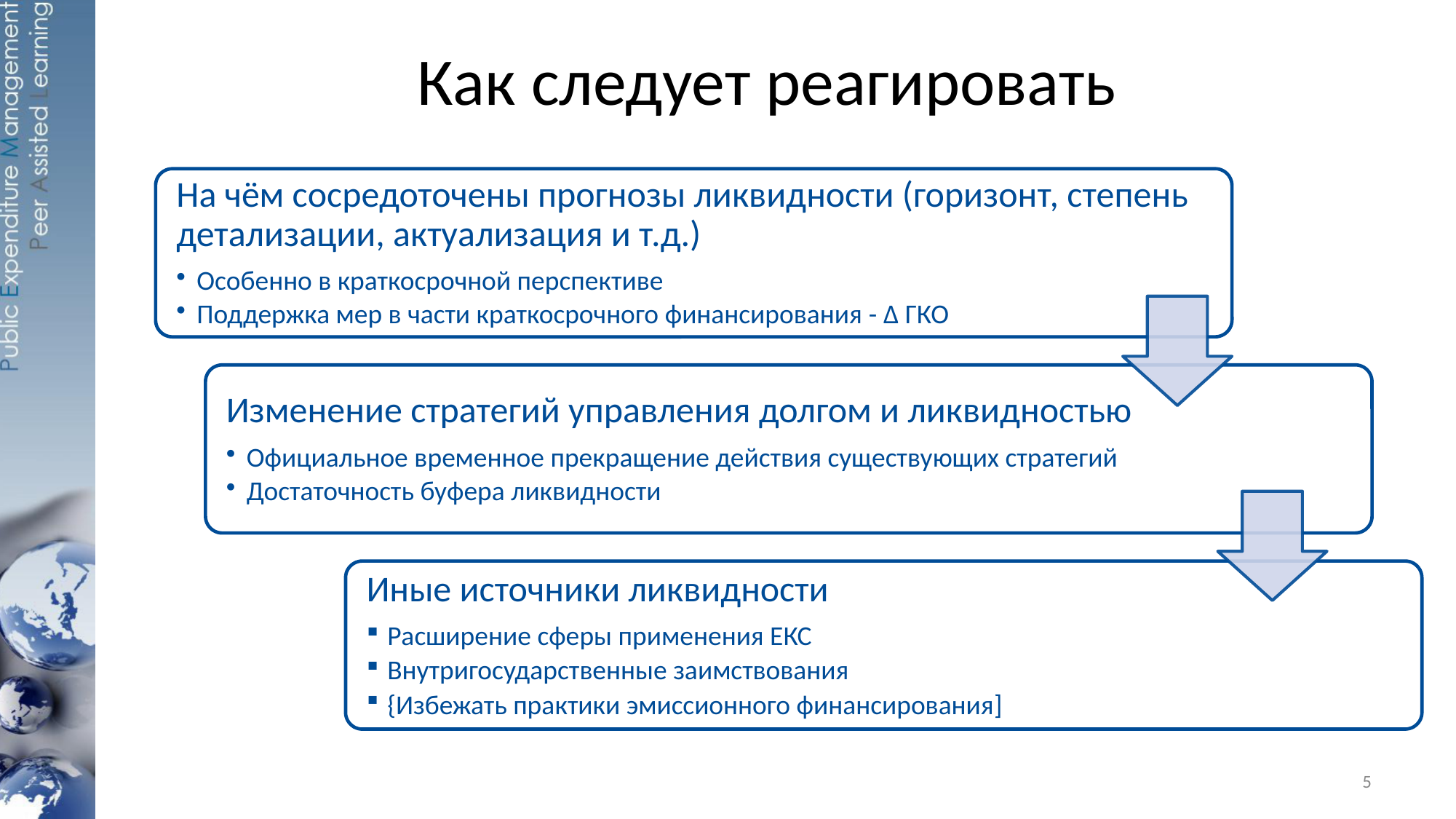

# Как следует реагировать
На чём сосредоточены прогнозы ликвидности (горизонт, степень детализации, актуализация и т.д.)
Особенно в краткосрочной перспективе
Поддержка мер в части краткосрочного финансирования - ∆ ГКО
Изменение стратегий управления долгом и ликвидностью
Официальное временное прекращение действия существующих стратегий
Достаточность буфера ликвидности
Иные источники ликвидности
Расширение сферы применения ЕКС
Внутригосударственные заимствования
{Избежать практики эмиссионного финансирования]

5